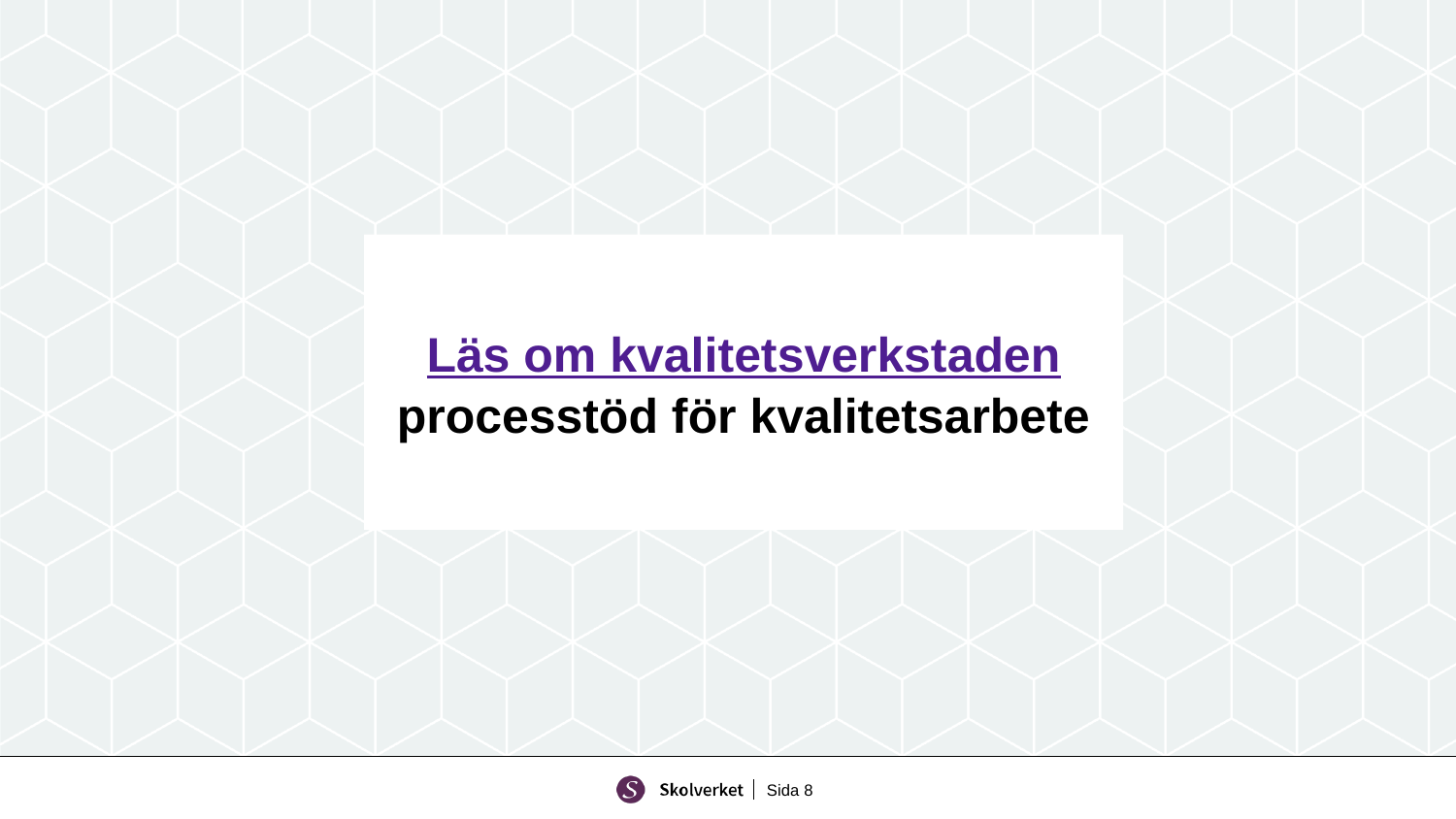

# Läs om kvalitetsverkstaden processtöd för kvalitetsarbete